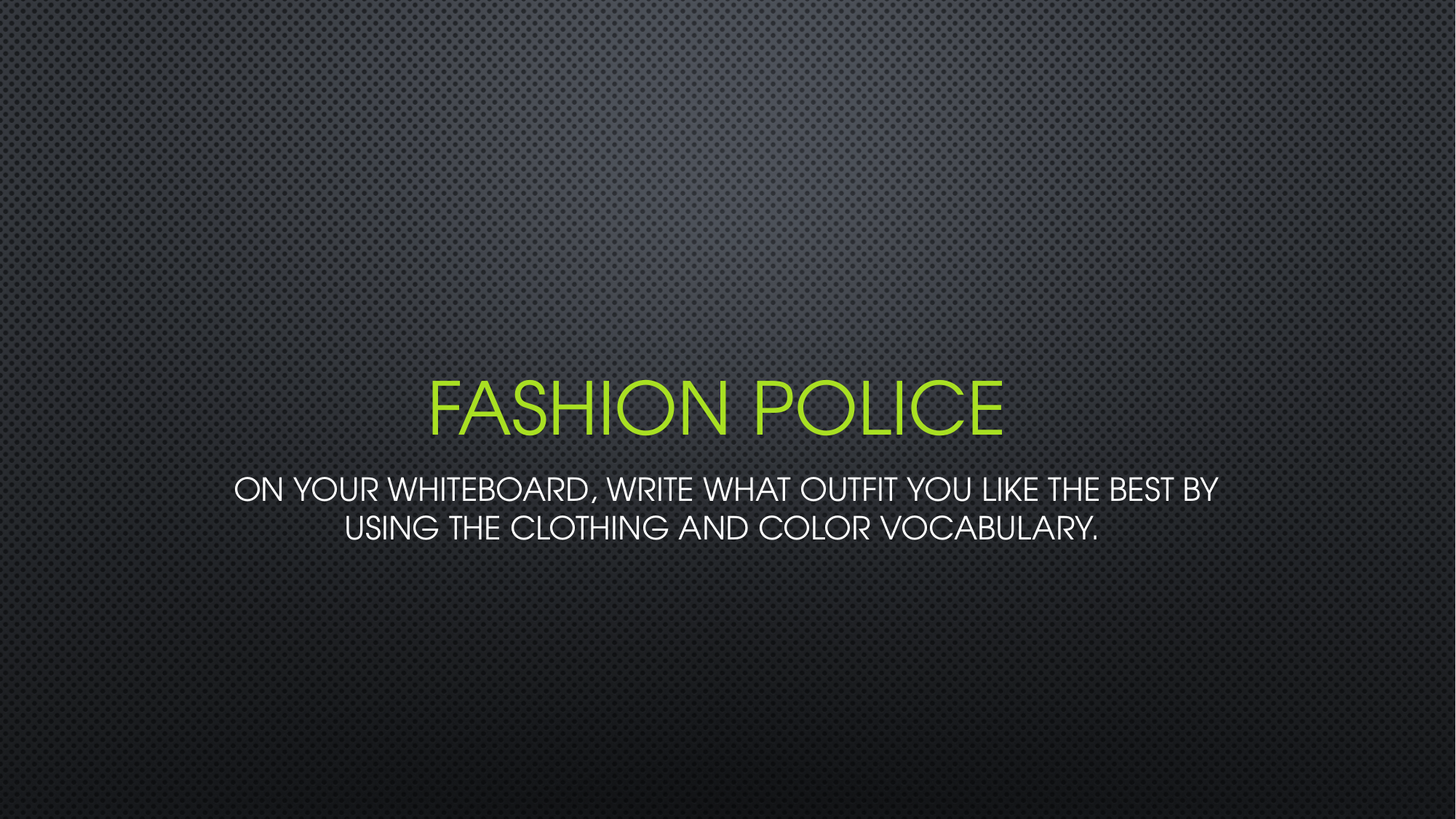

# FASHION POLICE
On your whiteboard, write what outfit you like the best by using the clothing and color vocabulary.